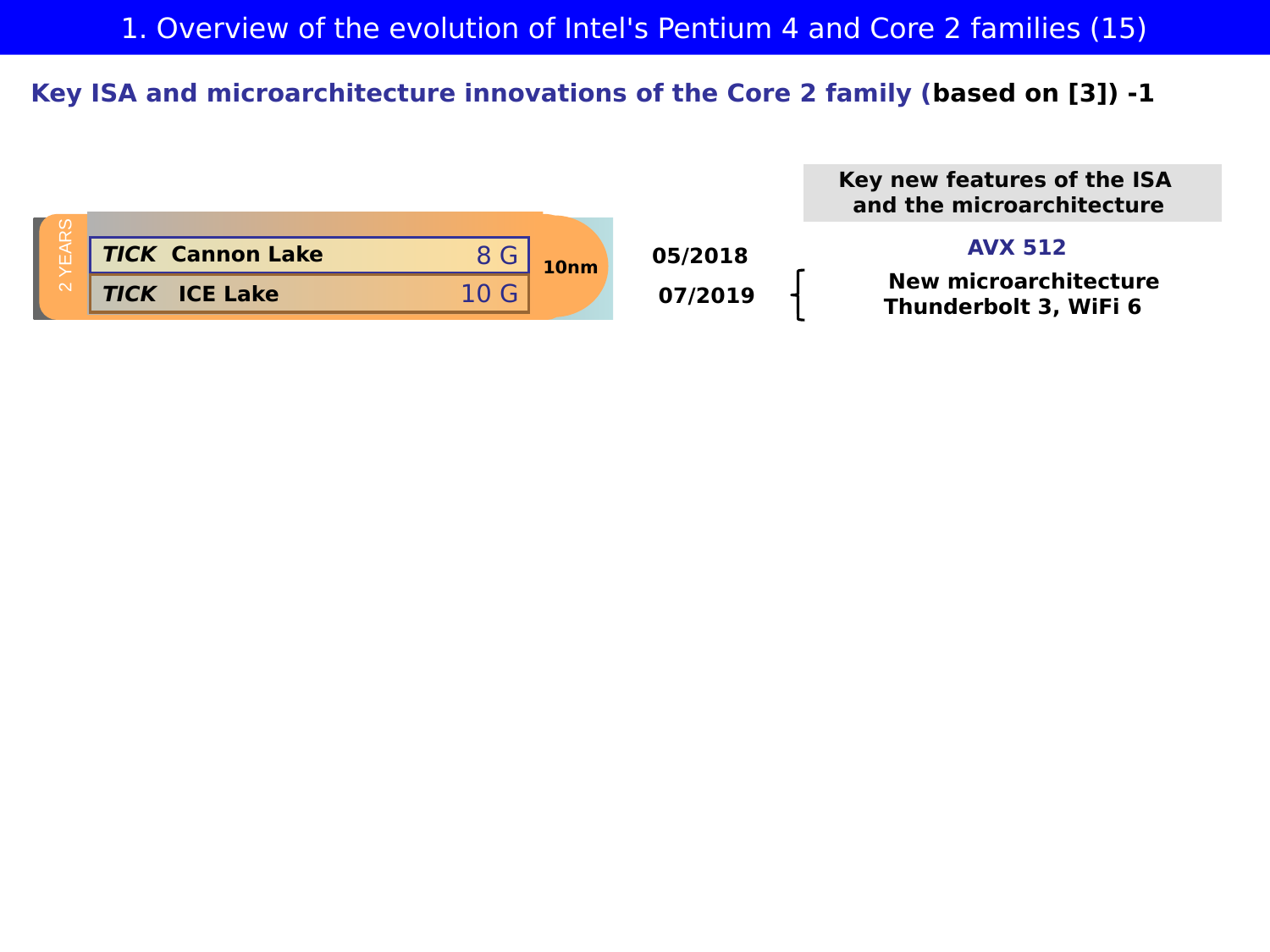

# 1. Overview of the evolution of Intel's Pentium 4 and Core 2 families (15)
Key ISA and microarchitecture innovations of the Core 2 family (based on [3]) -1

Key new features of the ISA
and the microarchitecture

2 YEARS
AVX 512
8 G
 05/2018
TICK  Cannon Lake
2 YEARS
10nm
   New microarchitecture
Thunderbolt 3, WiFi 6

10 G
TICK   ICE Lake
 07/2019